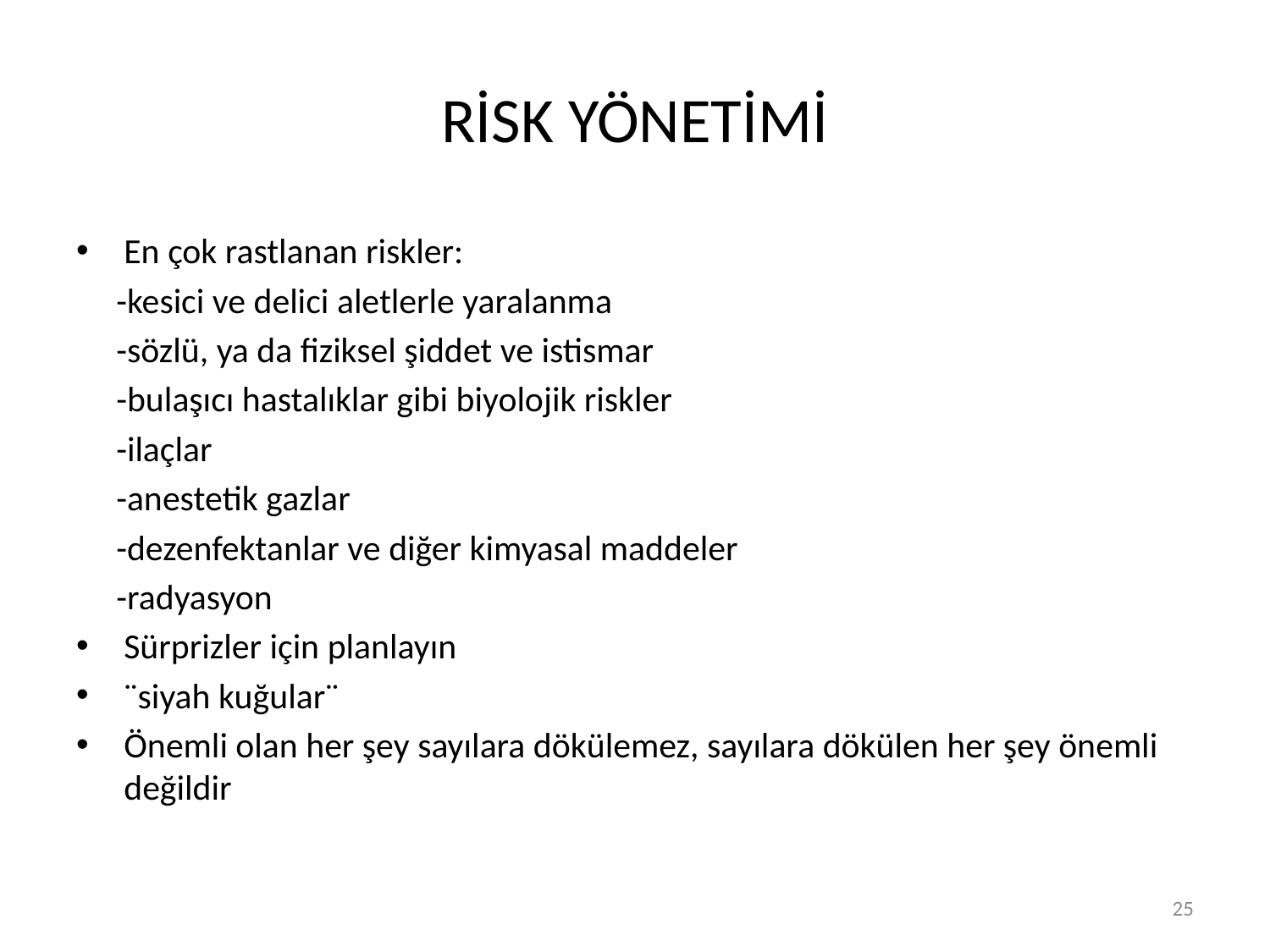

# RİSK YÖNETİMİ
En çok rastlanan riskler:
   -kesici ve delici aletlerle yaralanma
   -sözlü, ya da fiziksel şiddet ve istismar
   -bulaşıcı hastalıklar gibi biyolojik riskler
   -ilaçlar
   -anestetik gazlar
   -dezenfektanlar ve diğer kimyasal maddeler
   -radyasyon
Sürprizler için planlayın
¨siyah kuğular¨
Önemli olan her şey sayılara dökülemez, sayılara dökülen her şey önemli değildir

25